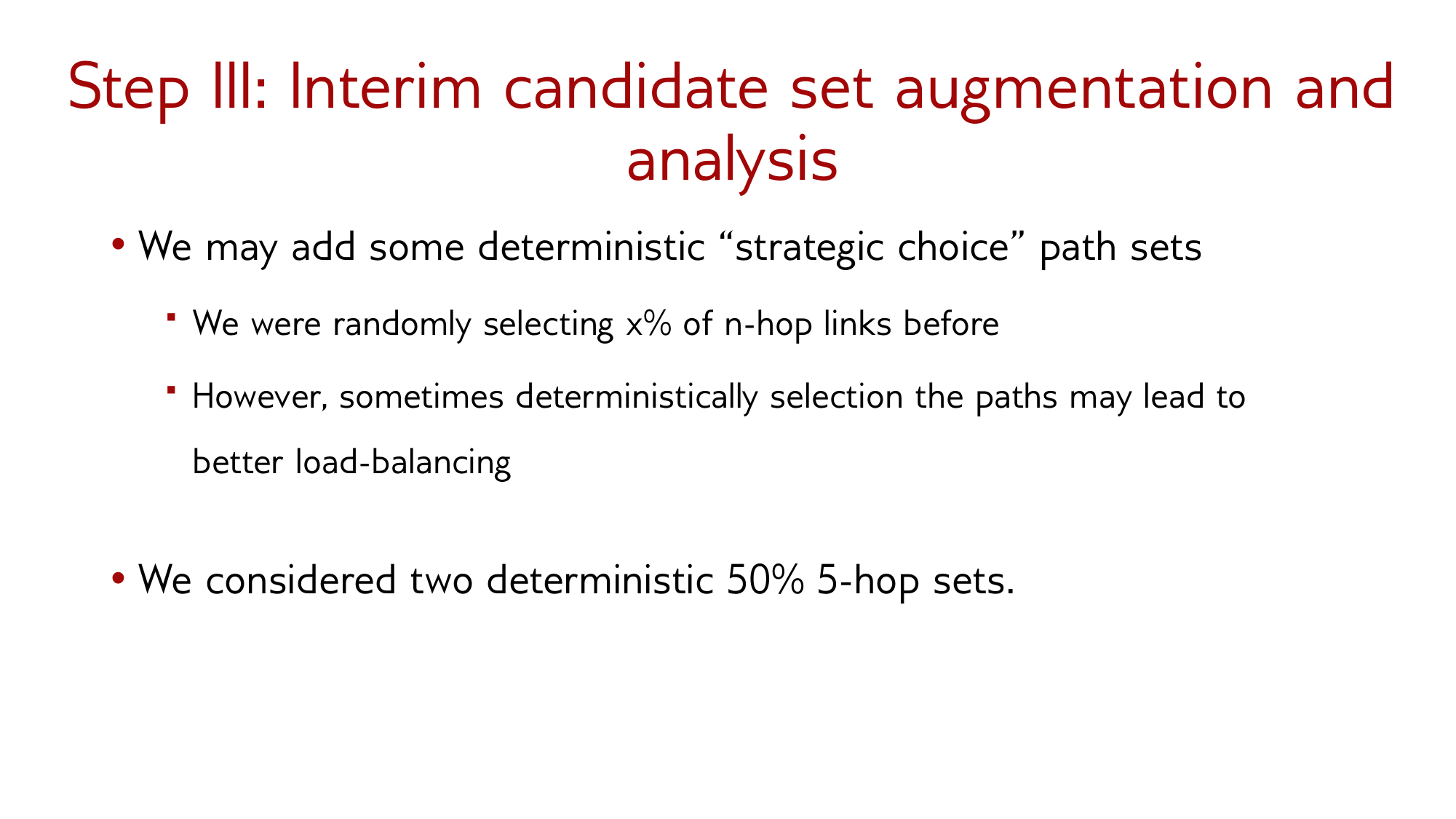

# Step III: Interim candidate set augmentation and analysis
We may add some deterministic “strategic choice” path sets
We were randomly selecting x% of n-hop links before
However, sometimes deterministically selection the paths may lead to better load-balancing

We considered two deterministic 50% 5-hop sets.